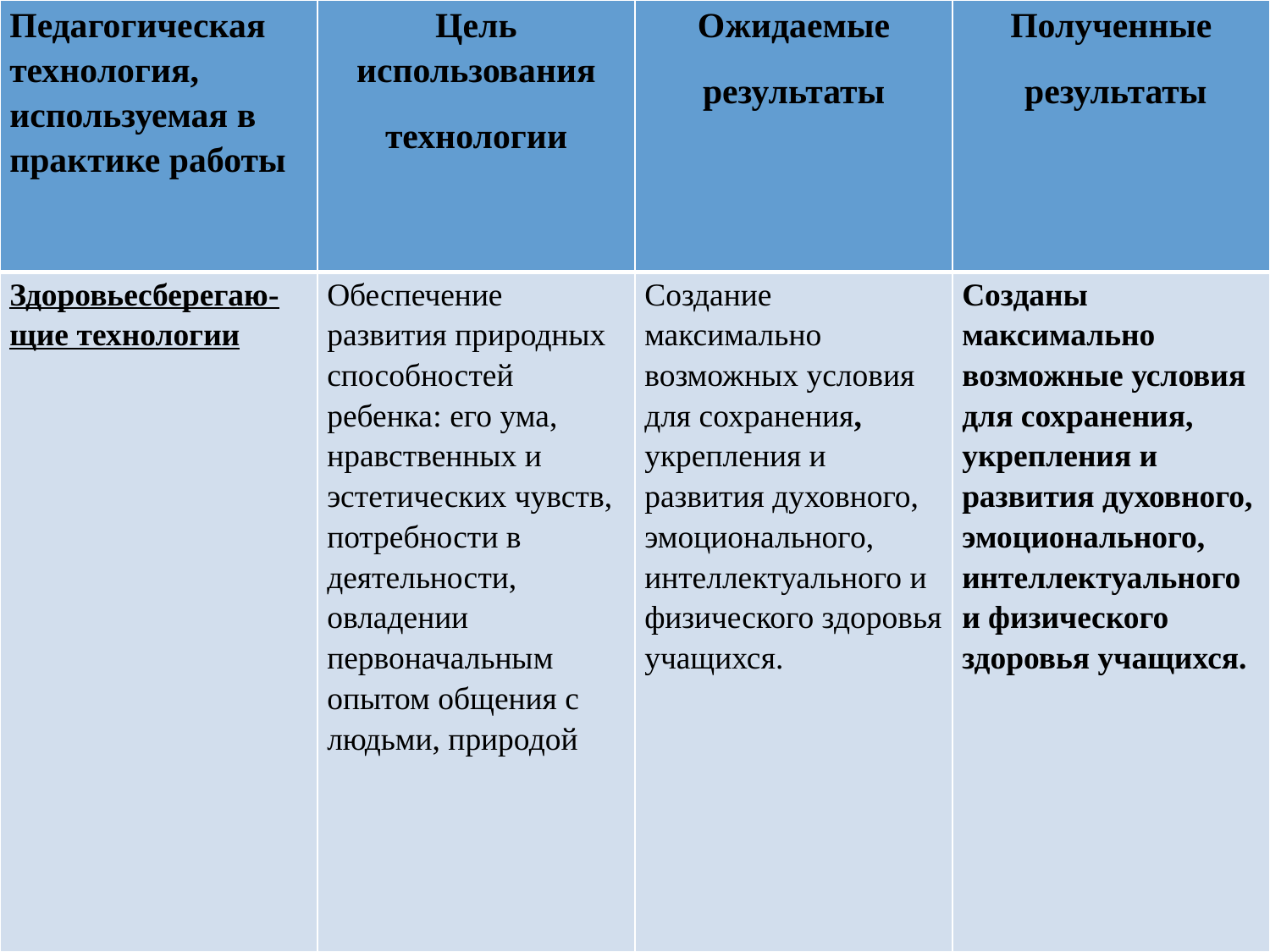

| Педагогическая технология, используемая в практике работы | Цель использования технологии | Ожидаемые результаты | Полученные результаты |
| --- | --- | --- | --- |
| Здоровьесберегаю- щие технологии | Обеспечение развития природных способностей ребенка: его ума, нравственных и эстетических чувств, потребности в деятельности, овладении первоначальным опытом общения с людьми, природой | Создание максимально возможных условия для сохранения, укрепления и развития духовного, эмоционального, интеллектуального и физического здоровья учащихся. | Созданы максимально возможные условия для сохранения, укрепления и развития духовного, эмоционального, интеллектуального и физического здоровья учащихся. |
#